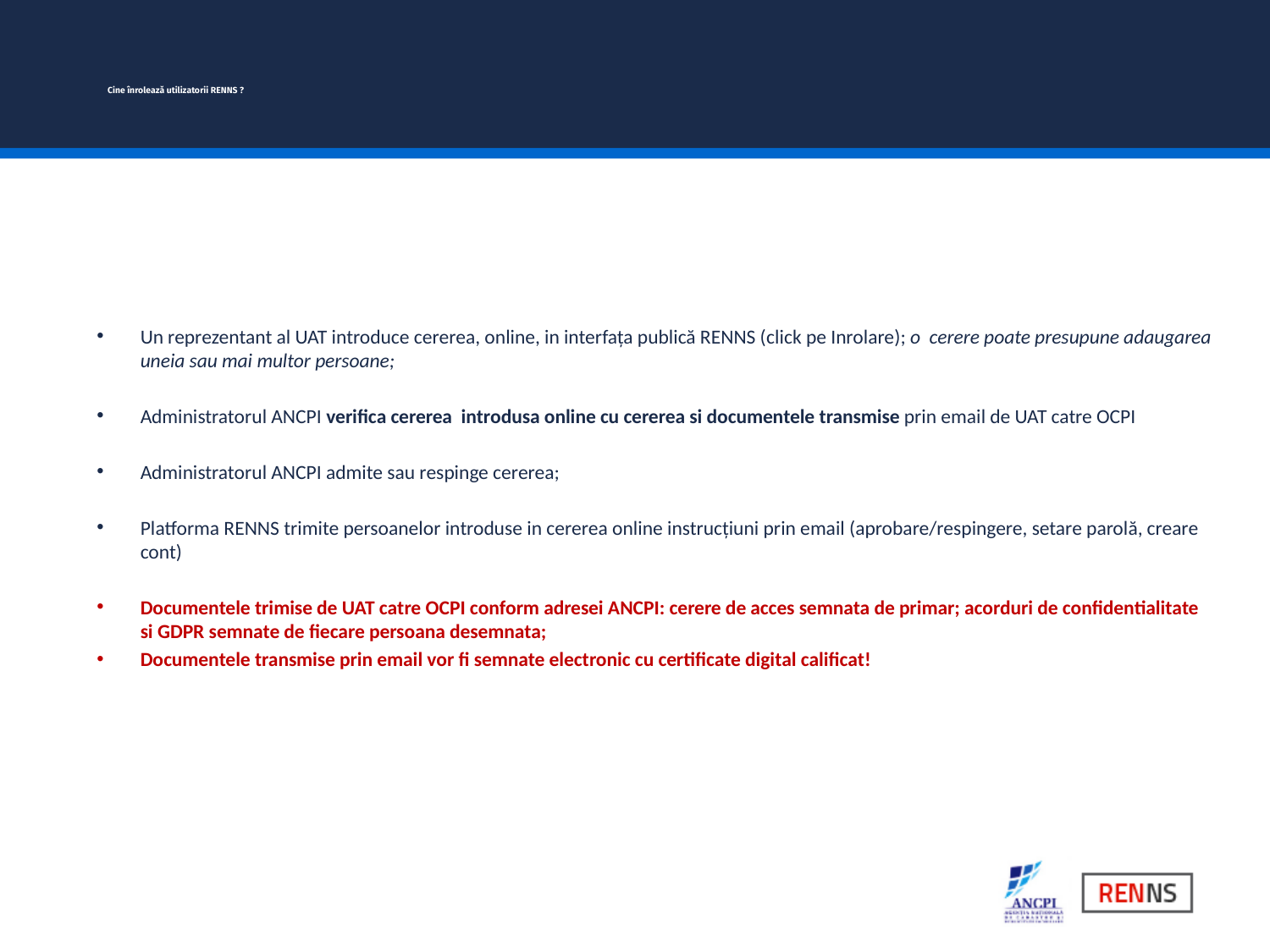

# Cine înrolează utilizatorii RENNS ?

Un reprezentant al UAT introduce cererea, online, in interfața publică RENNS (click pe Inrolare); o  cerere poate presupune adaugarea uneia sau mai multor persoane;

Administratorul ANCPI verifica cererea  introdusa online cu cererea si documentele transmise prin email de UAT catre OCPI

Administratorul ANCPI admite sau respinge cererea;

Platforma RENNS trimite persoanelor introduse in cererea online instrucțiuni prin email (aprobare/respingere, setare parolă, creare cont)

Documentele trimise de UAT catre OCPI conform adresei ANCPI: cerere de acces semnata de primar; acorduri de confidentialitate si GDPR semnate de fiecare persoana desemnata;
Documentele transmise prin email vor fi semnate electronic cu certificate digital calificat!